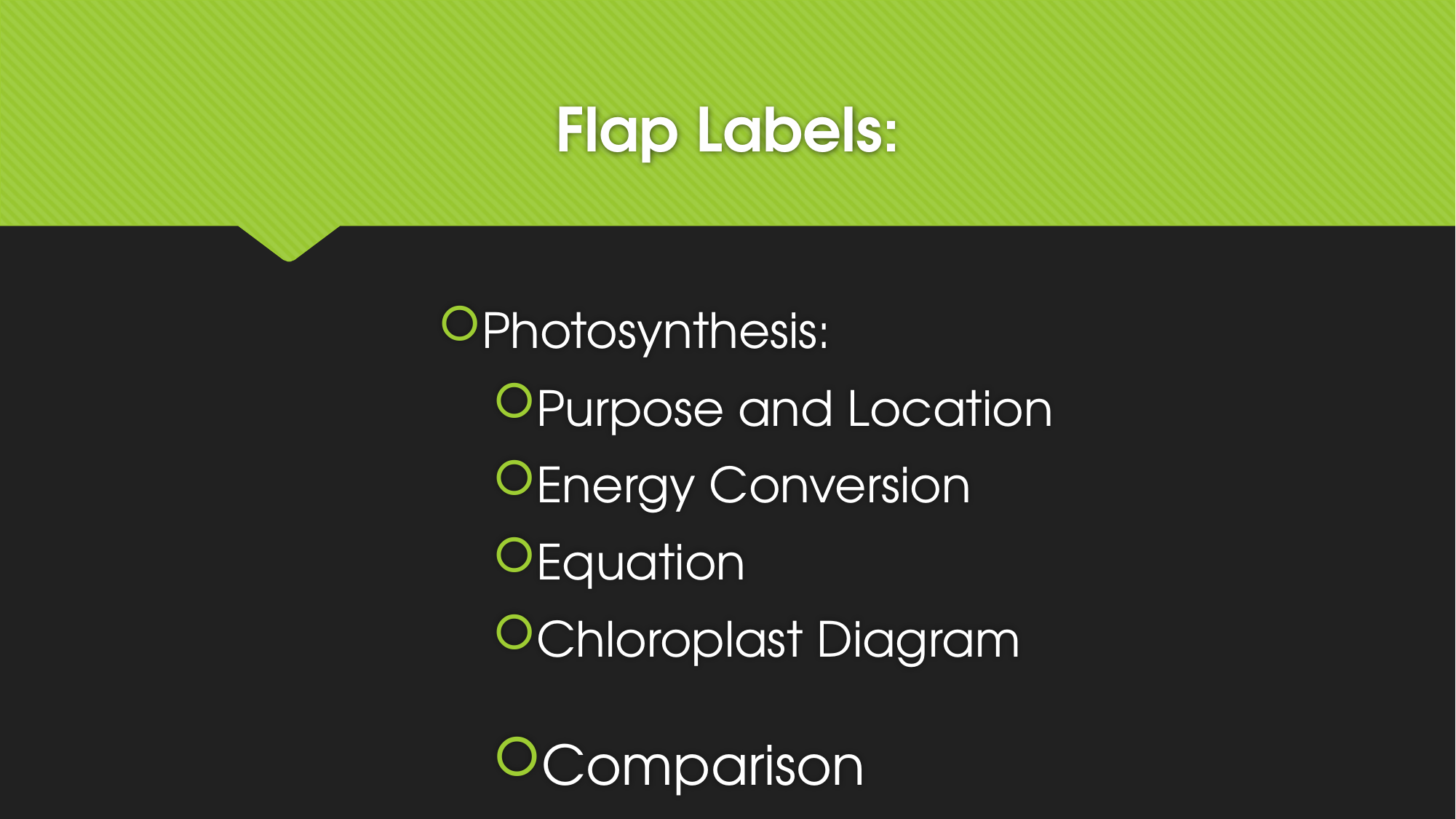

# Flap Labels:
Photosynthesis:
Purpose and Location
Energy Conversion
Equation
Chloroplast Diagram

Comparison